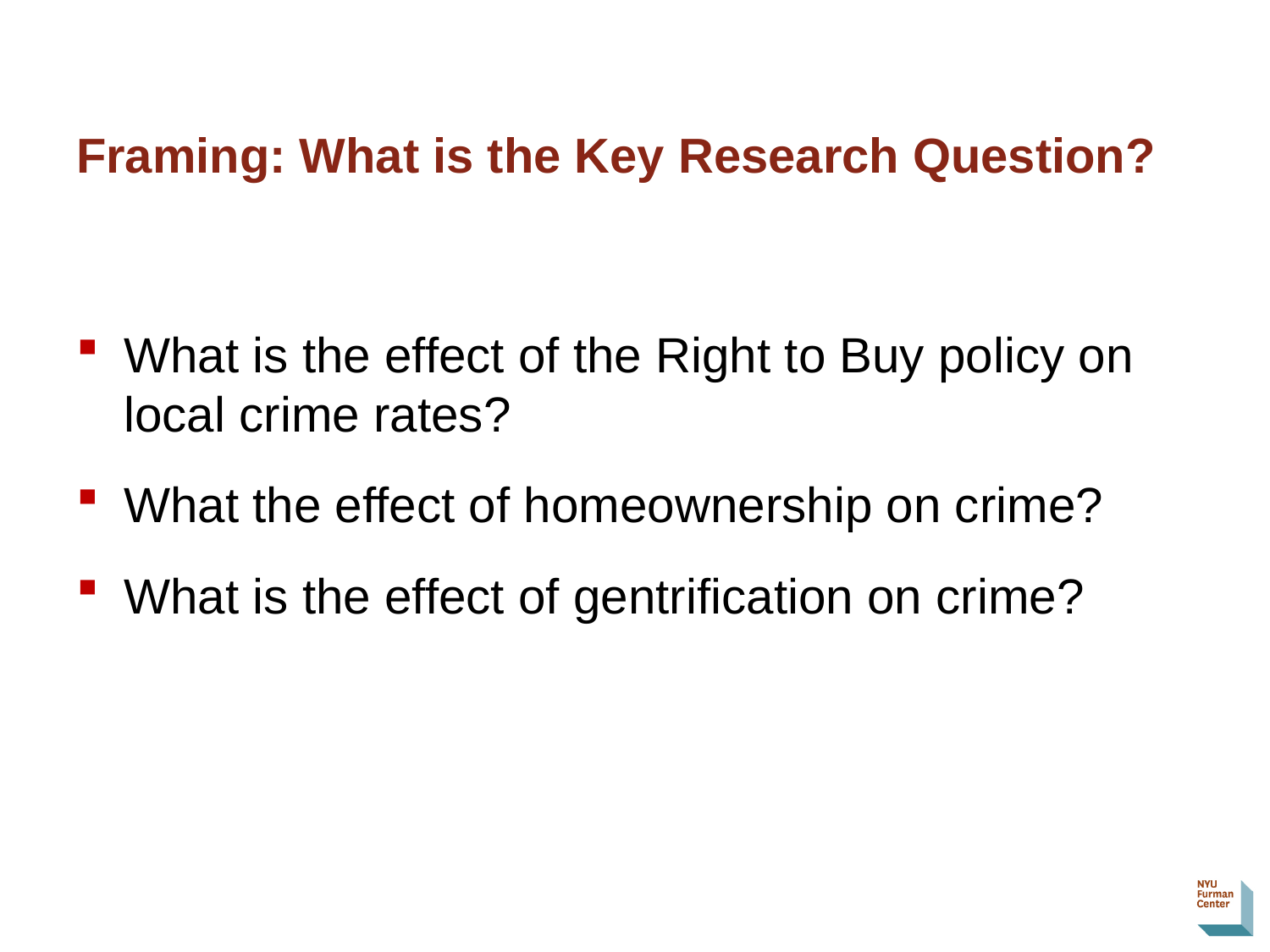

# Framing: What is the Key Research Question?
What is the effect of the Right to Buy policy on local crime rates?
What the effect of homeownership on crime?
What is the effect of gentrification on crime?